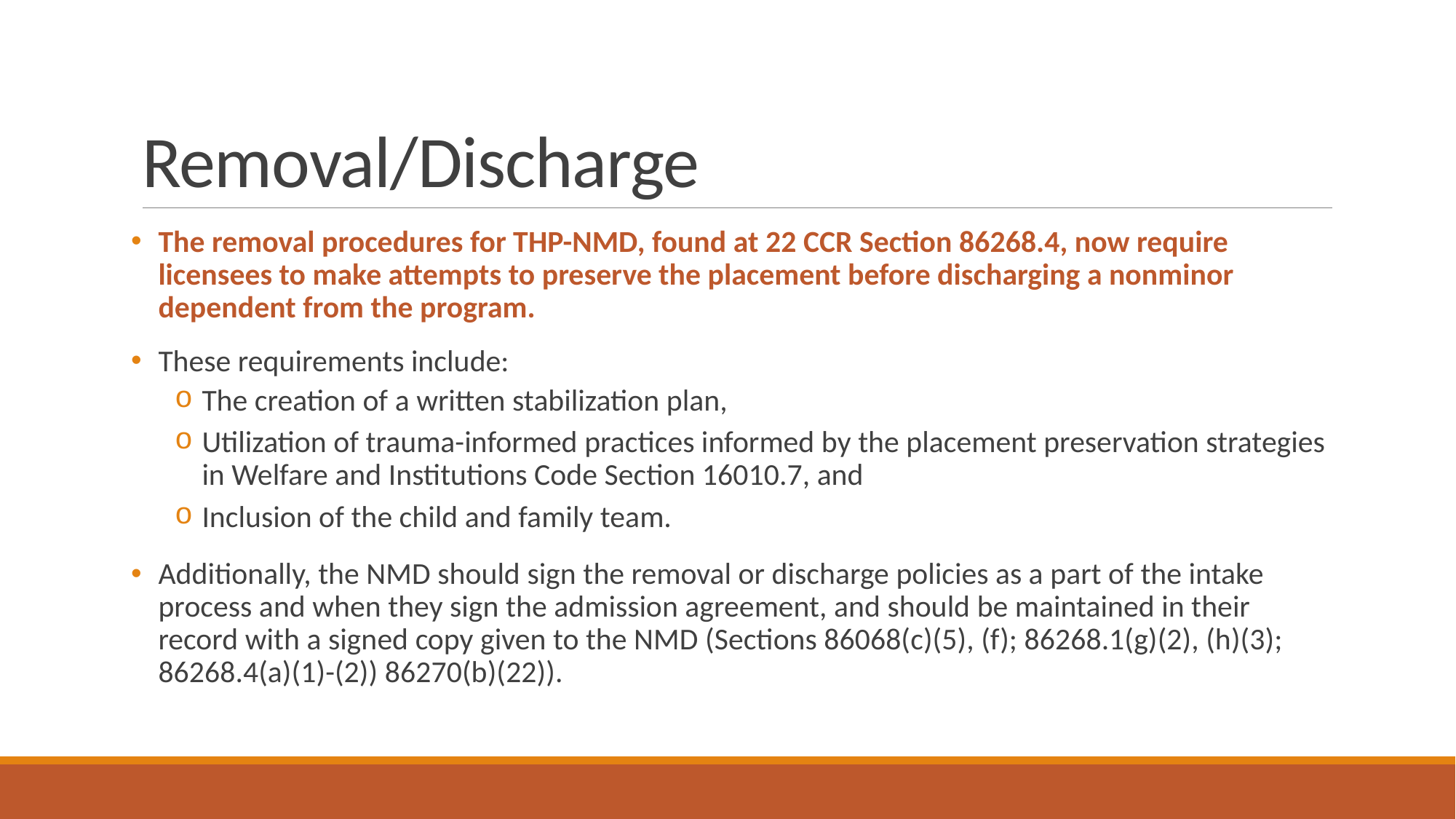

# Removal/Discharge
The removal procedures for THP-NMD, found at 22 CCR Section 86268.4, now require licensees to make attempts to preserve the placement before discharging a nonminor dependent from the program.
These requirements include:
The creation of a written stabilization plan,
Utilization of trauma-informed practices informed by the placement preservation strategies in Welfare and Institutions Code Section 16010.7, and
Inclusion of the child and family team.
Additionally, the NMD should sign the removal or discharge policies as a part of the intake process and when they sign the admission agreement, and should be maintained in their record with a signed copy given to the NMD (Sections 86068(c)(5), (f); 86268.1(g)(2), (h)(3); 86268.4(a)(1)-(2)) 86270(b)(22)).